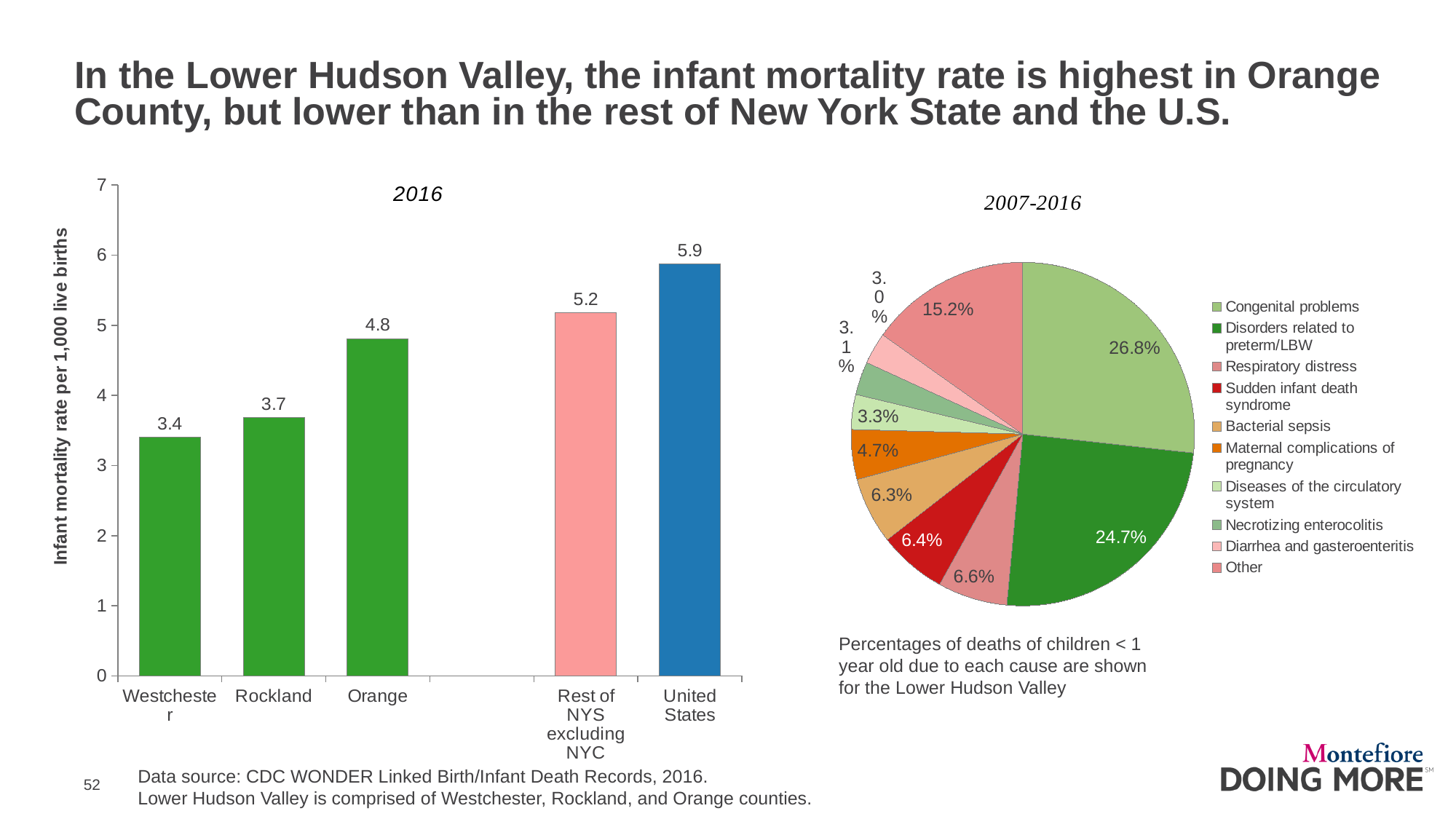

# In the Lower Hudson Valley, the infant mortality rate is highest in Orange County, but lower than in the rest of New York State and the U.S.

### Chart

| Category | Infant mortality rate |
|---|---|
| Westchester | 3.4 |
| Rockland | 3.68 |
| Orange | 4.81 |
|  | None |
| Rest of NYS excluding NYC | 5.18 |
| United States | 5.87 |

### Chart

| Category | percentage |
|---|---|
| Congenital problems | 0.2676056338028169 |
| Disorders related to preterm/LBW | 0.24726134585289514 |
| Respiratory distress | 0.06572769953051644 |
| Sudden infant death syndrome | 0.06416275430359937 |
| Bacterial sepsis | 0.06259780907668232 |
| Maternal complications of pregnancy | 0.046948356807511735 |
| Diseases of the circulatory system | 0.03286384976525822 |
| Necrotizing enterocolitis | 0.03129890453834116 |
| Diarrhea and gasteroenteritis | 0.0297339593114241 |
| Other  | 0.15179968701095461 |
Percentages of deaths of children < 1 year old due to each cause are shown for the Lower Hudson Valley
Data source: CDC WONDER Linked Birth/Infant Death Records, 2016.
Lower Hudson Valley is comprised of Westchester, Rockland, and Orange counties.